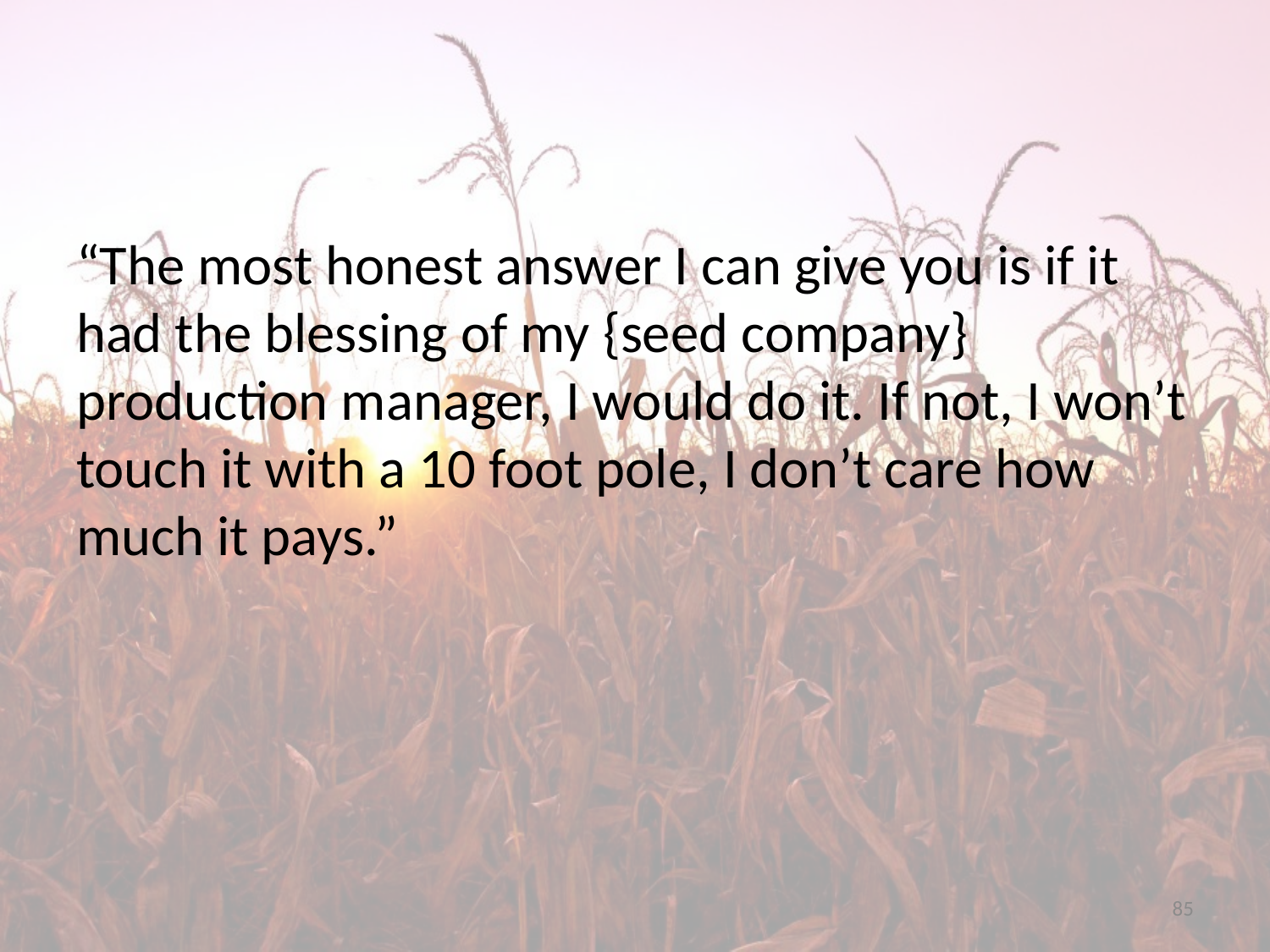

#
“The most honest answer I can give you is if it had the blessing of my {seed company} production manager, I would do it. If not, I won’t touch it with a 10 foot pole, I don’t care how much it pays.”

85